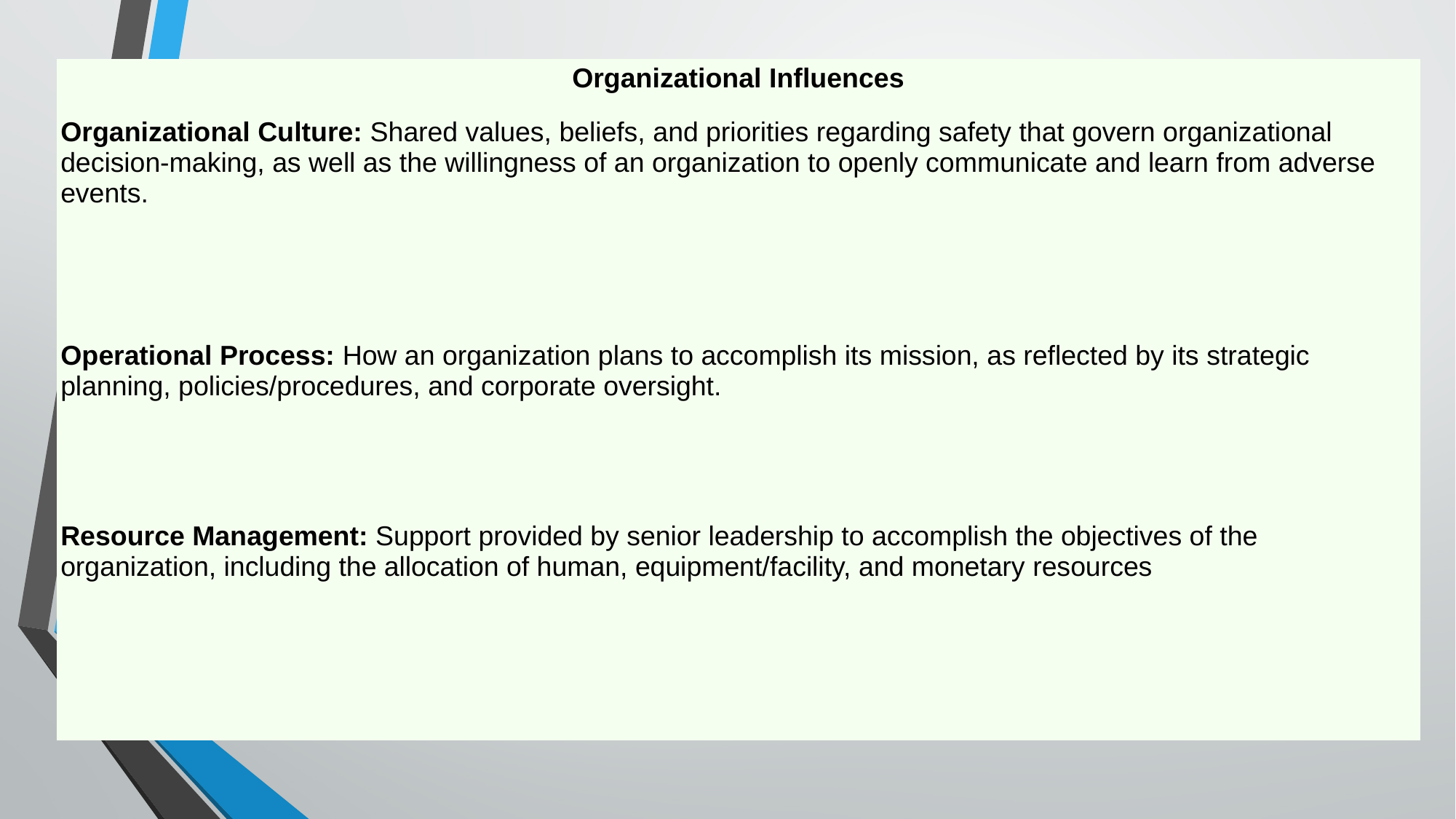

| Organizational Influences |
| --- |
| Organizational Culture: Shared values, beliefs, and priorities regarding safety that govern organizational decision-making, as well as the willingness of an organization to openly communicate and learn from adverse events. |
| Operational Process: How an organization plans to accomplish its mission, as reflected by its strategic planning, policies/procedures, and corporate oversight. |
| Resource Management: Support provided by senior leadership to accomplish the objectives of the organization, including the allocation of human, equipment/facility, and monetary resources |
#